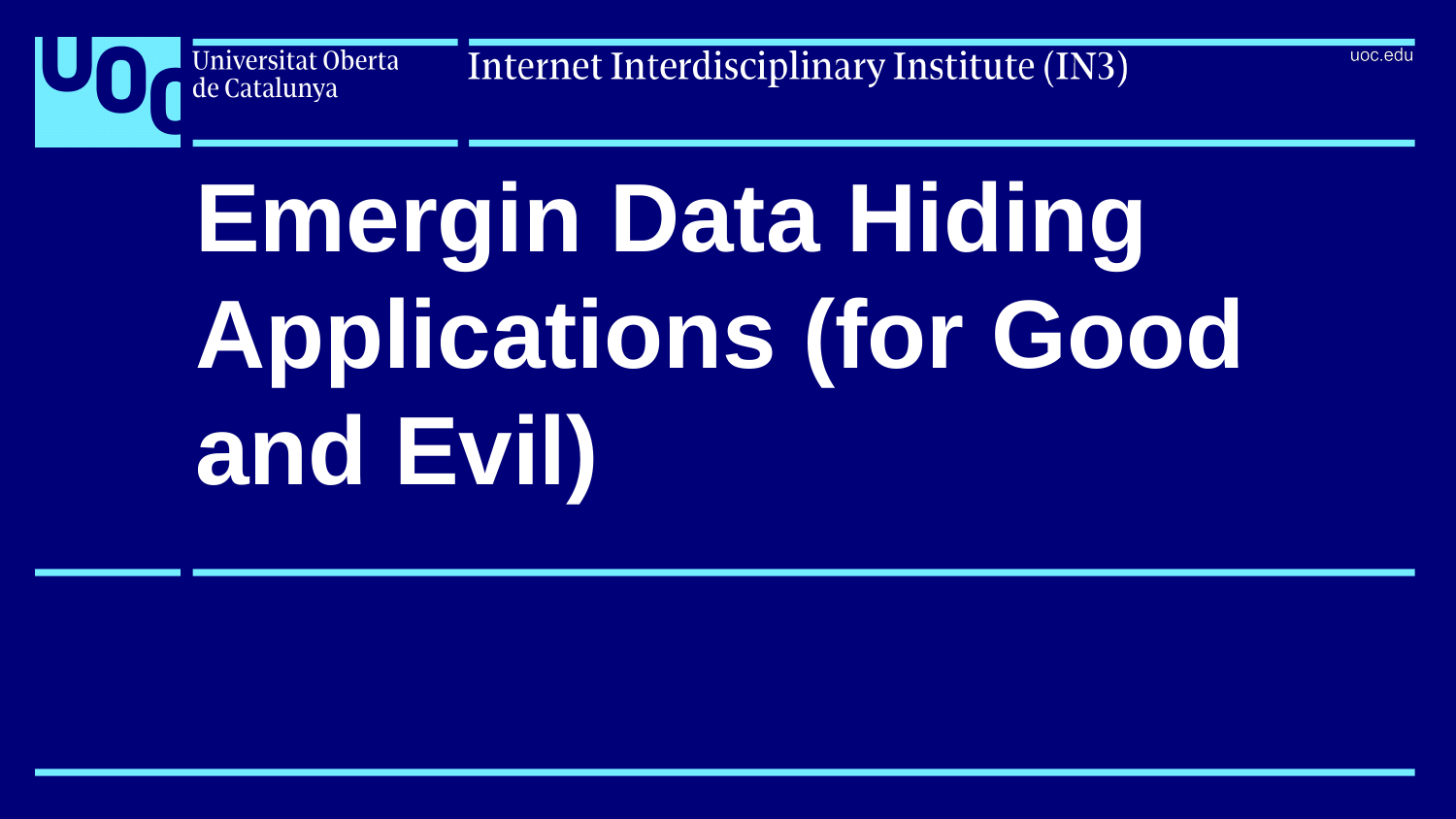

# Emergin Data Hiding Applications (for Good and Evil)